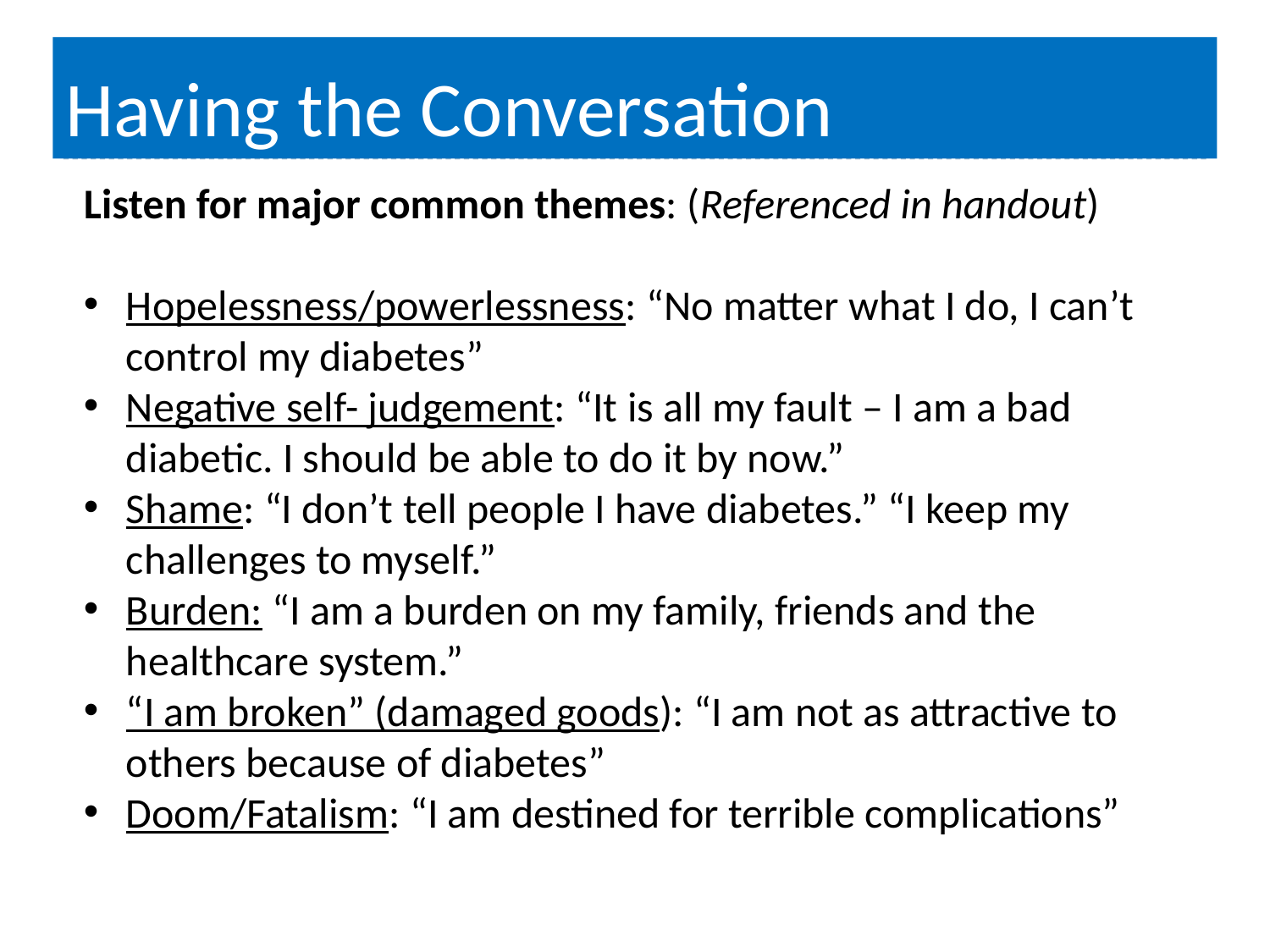

# Having the Conversation
Listen for major common themes: (Referenced in handout)

Hopelessness/powerlessness: “No matter what I do, I can’t control my diabetes”
Negative self- judgement: “It is all my fault – I am a bad diabetic. I should be able to do it by now.”
Shame: “I don’t tell people I have diabetes.” “I keep my challenges to myself.”
Burden: “I am a burden on my family, friends and the healthcare system.”
“I am broken” (damaged goods): “I am not as attractive to others because of diabetes”
Doom/Fatalism: “I am destined for terrible complications”